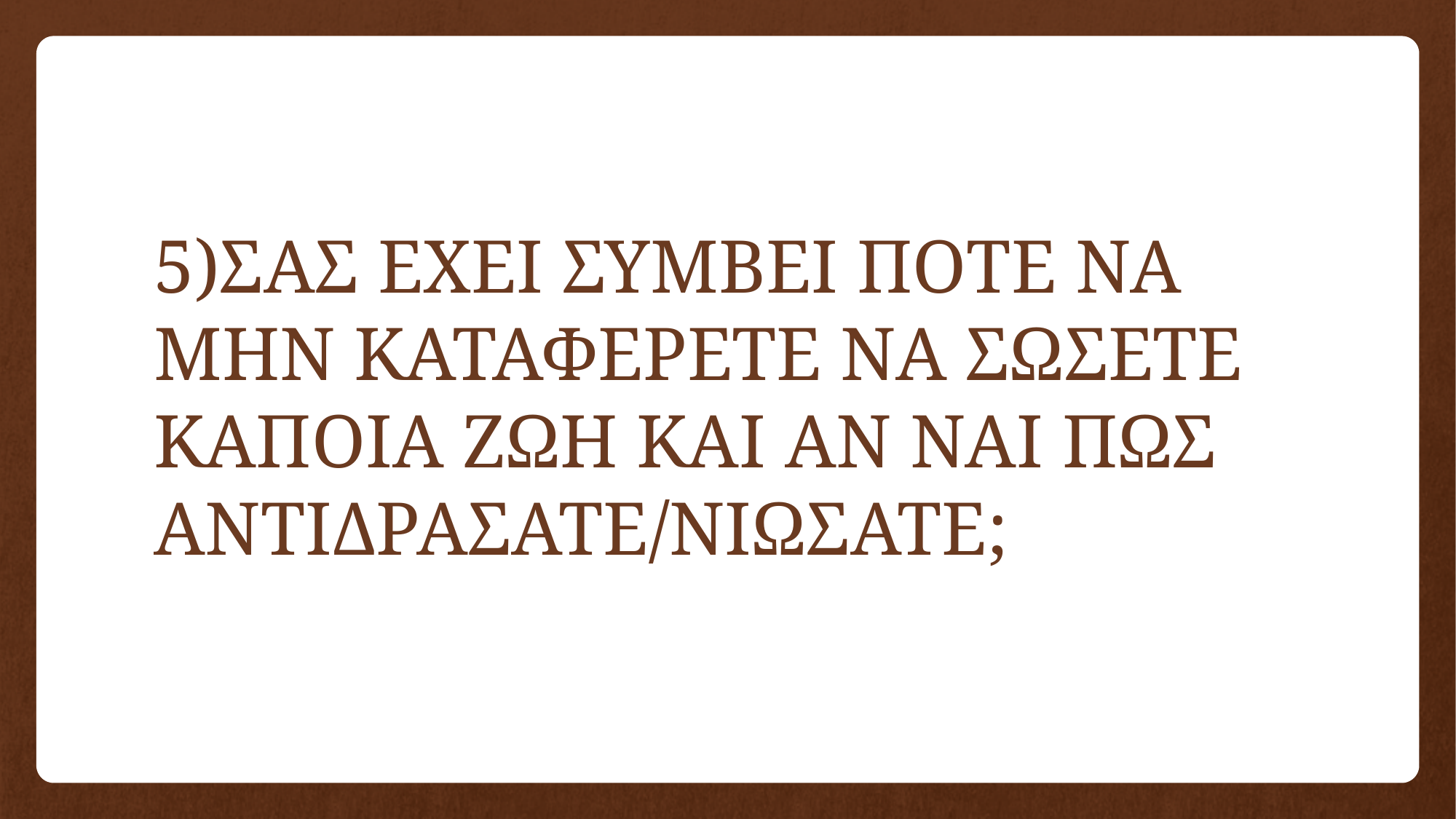

# 5)ΣΑΣ ΕΧΕΙ ΣΥΜΒΕΙ ΠΟΤΕ ΝΑ ΜΗΝ ΚΑΤΑΦΕΡΕΤΕ ΝΑ ΣΩΣΕΤΕ ΚΑΠΟΙΑ ΖΩΗ ΚΑΙ ΑΝ ΝΑΙ ΠΩΣ ΑΝΤΙΔΡΑΣΑΤΕ/ΝΙΩΣΑΤΕ;